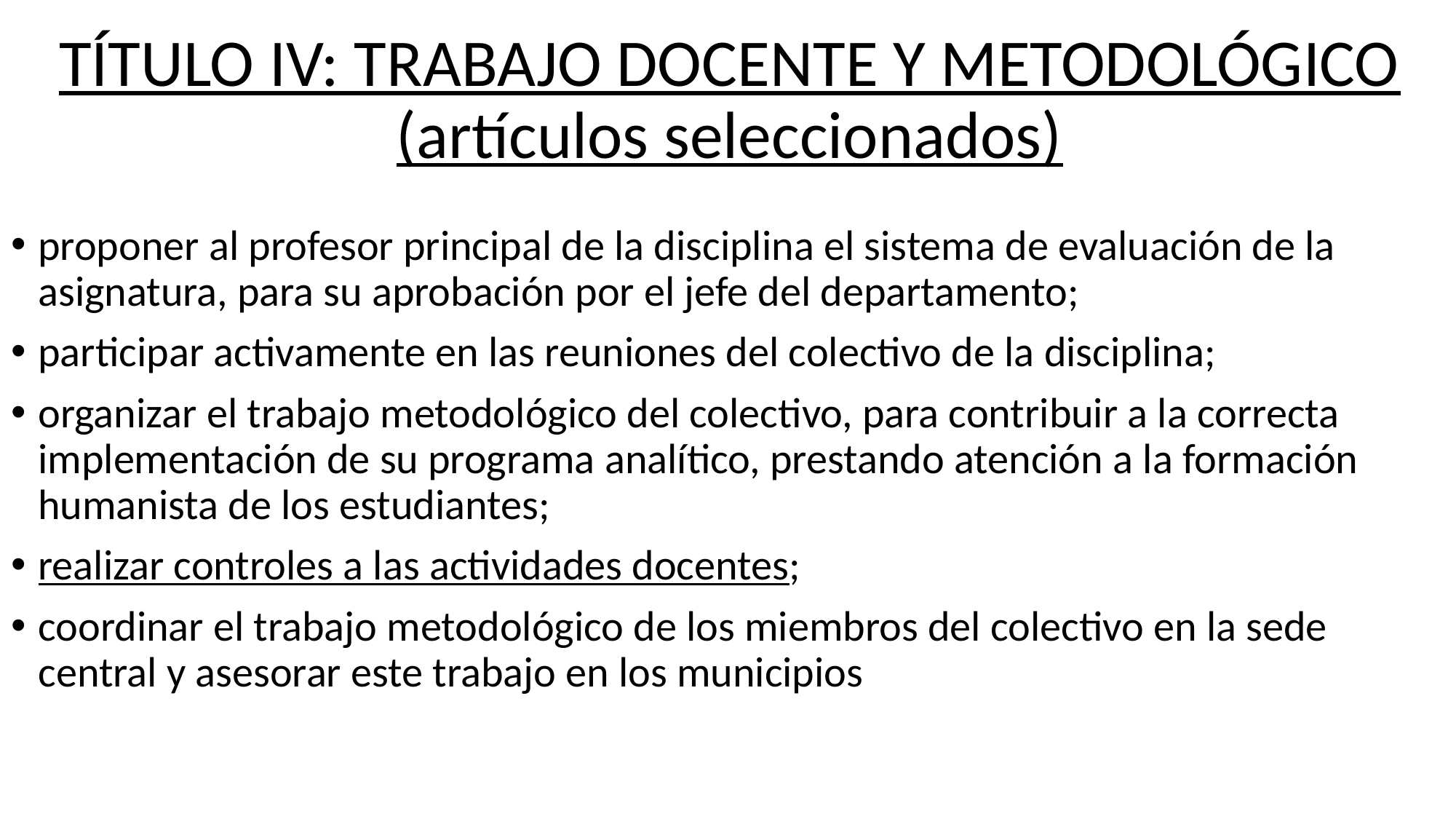

# TÍTULO IV: TRABAJO DOCENTE Y METODOLÓGICO (artículos seleccionados)
proponer al profesor principal de la disciplina el sistema de evaluación de la asignatura, para su aprobación por el jefe del departamento;
participar activamente en las reuniones del colectivo de la disciplina;
organizar el trabajo metodológico del colectivo, para contribuir a la correcta implementación de su programa analítico, prestando atención a la formación humanista de los estudiantes;
realizar controles a las actividades docentes;
coordinar el trabajo metodológico de los miembros del colectivo en la sede central y asesorar este trabajo en los municipios